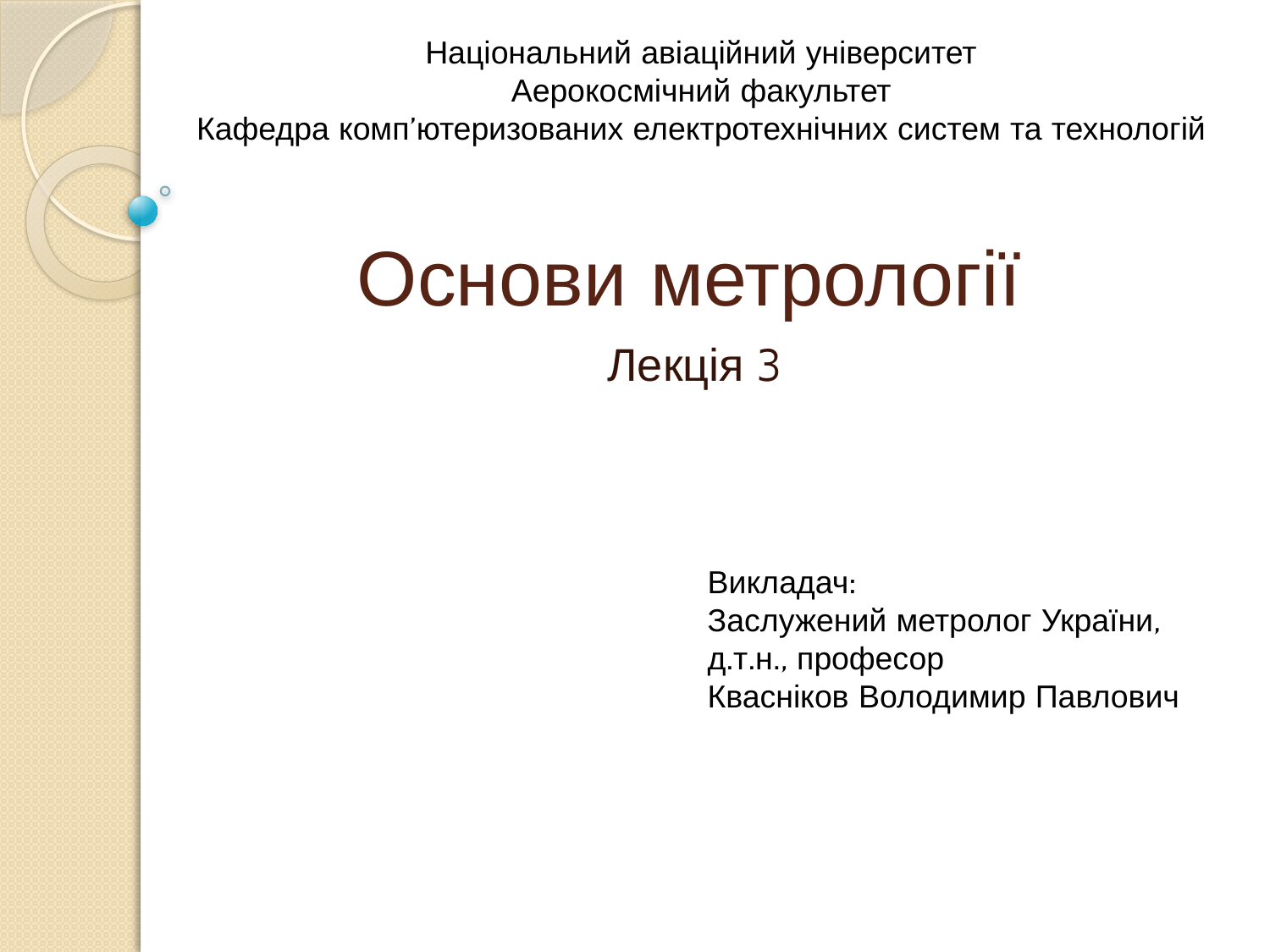

Національний авіаційний університет
Аерокосмічний факультет
Кафедра комп’ютеризованих електротехнічних систем та технологій
# Основи метрології
Лекція 3

Викладач:
Заслужений метролог України, д.т.н., професор
Квасніков Володимир Павлович